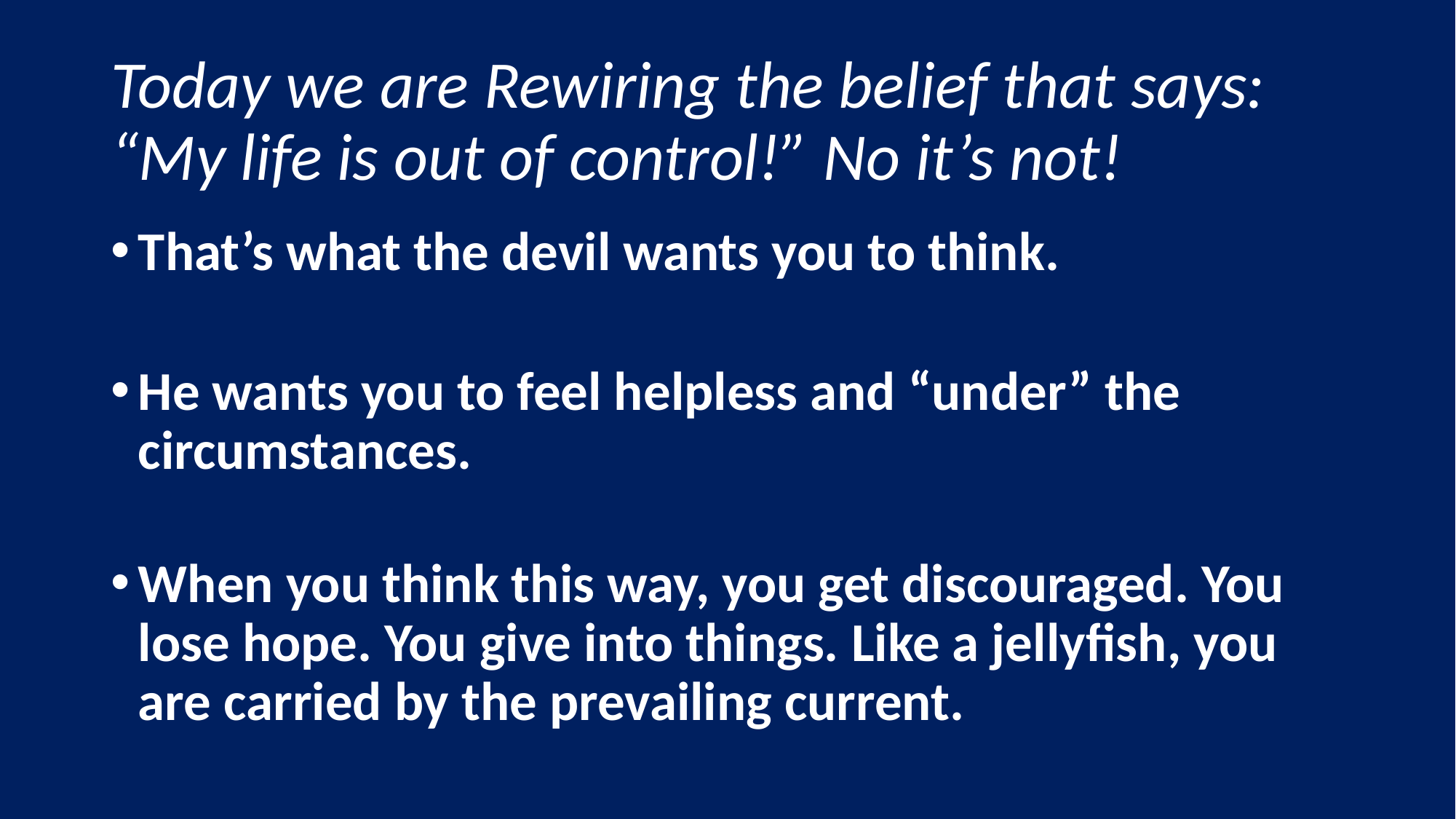

# Today we are Rewiring the belief that says: “My life is out of control!” No it’s not!
That’s what the devil wants you to think.
He wants you to feel helpless and “under” the circumstances.
When you think this way, you get discouraged. You lose hope. You give into things. Like a jellyfish, you are carried by the prevailing current.